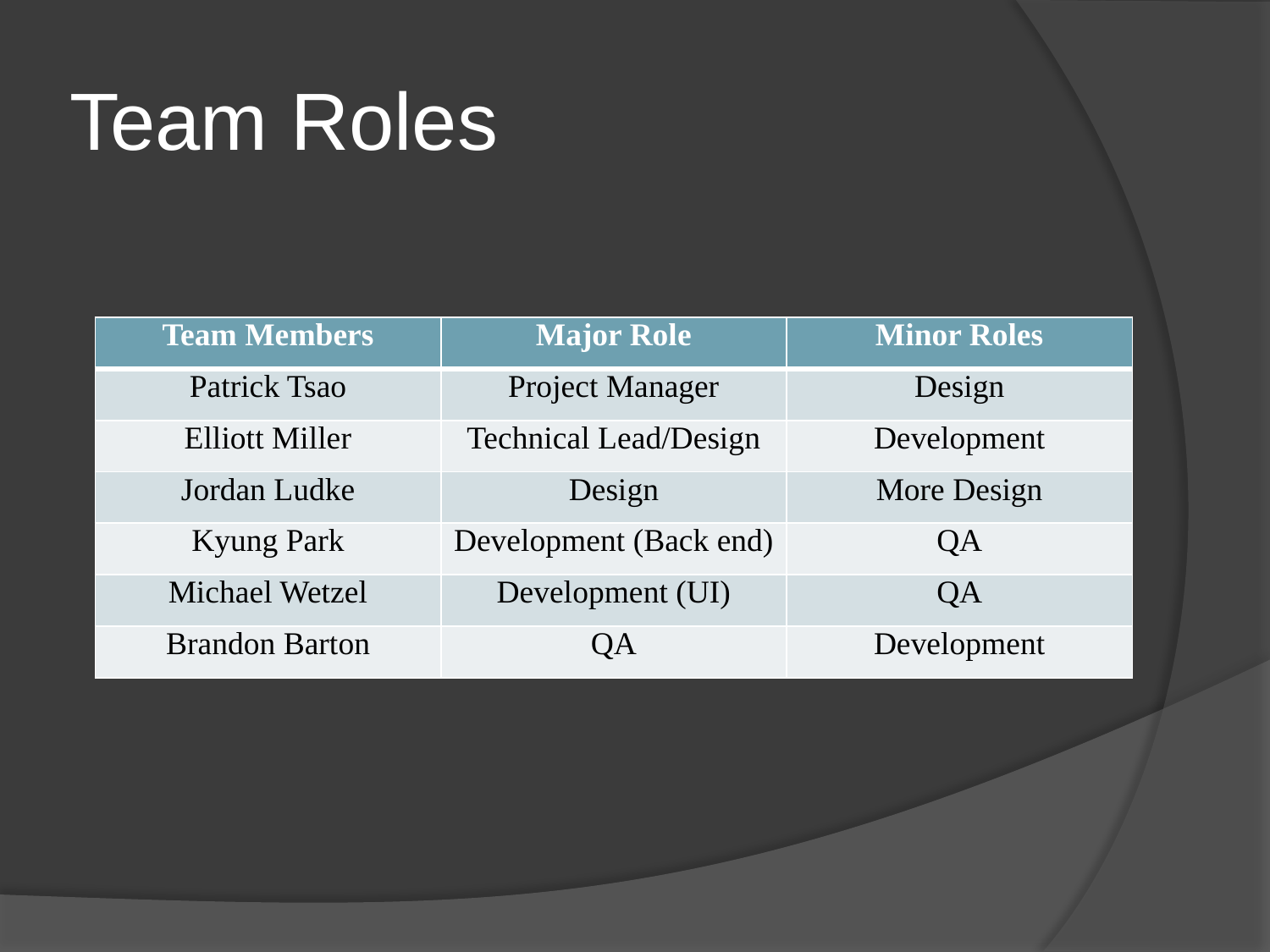

# Team Roles
| Team Members | Major Role | Minor Roles |
| --- | --- | --- |
| Patrick Tsao | Project Manager | Design |
| Elliott Miller | Technical Lead/Design | Development |
| Jordan Ludke | Design | More Design |
| Kyung Park | Development (Back end) | QA |
| Michael Wetzel | Development (UI) | QA |
| Brandon Barton | QA | Development |